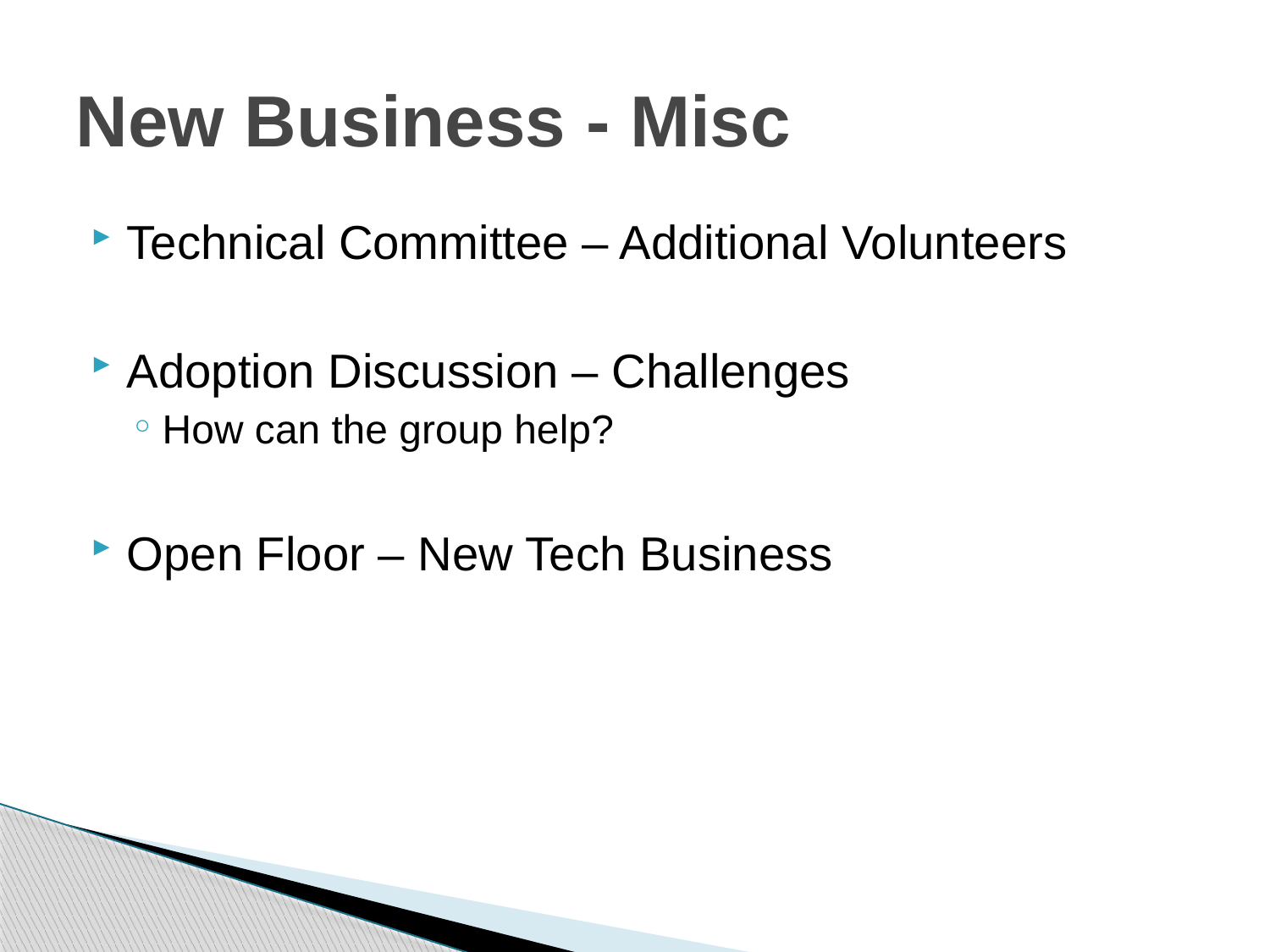

# New Business - Misc
Technical Committee – Additional Volunteers

Adoption Discussion – Challenges
How can the group help?

Open Floor – New Tech Business